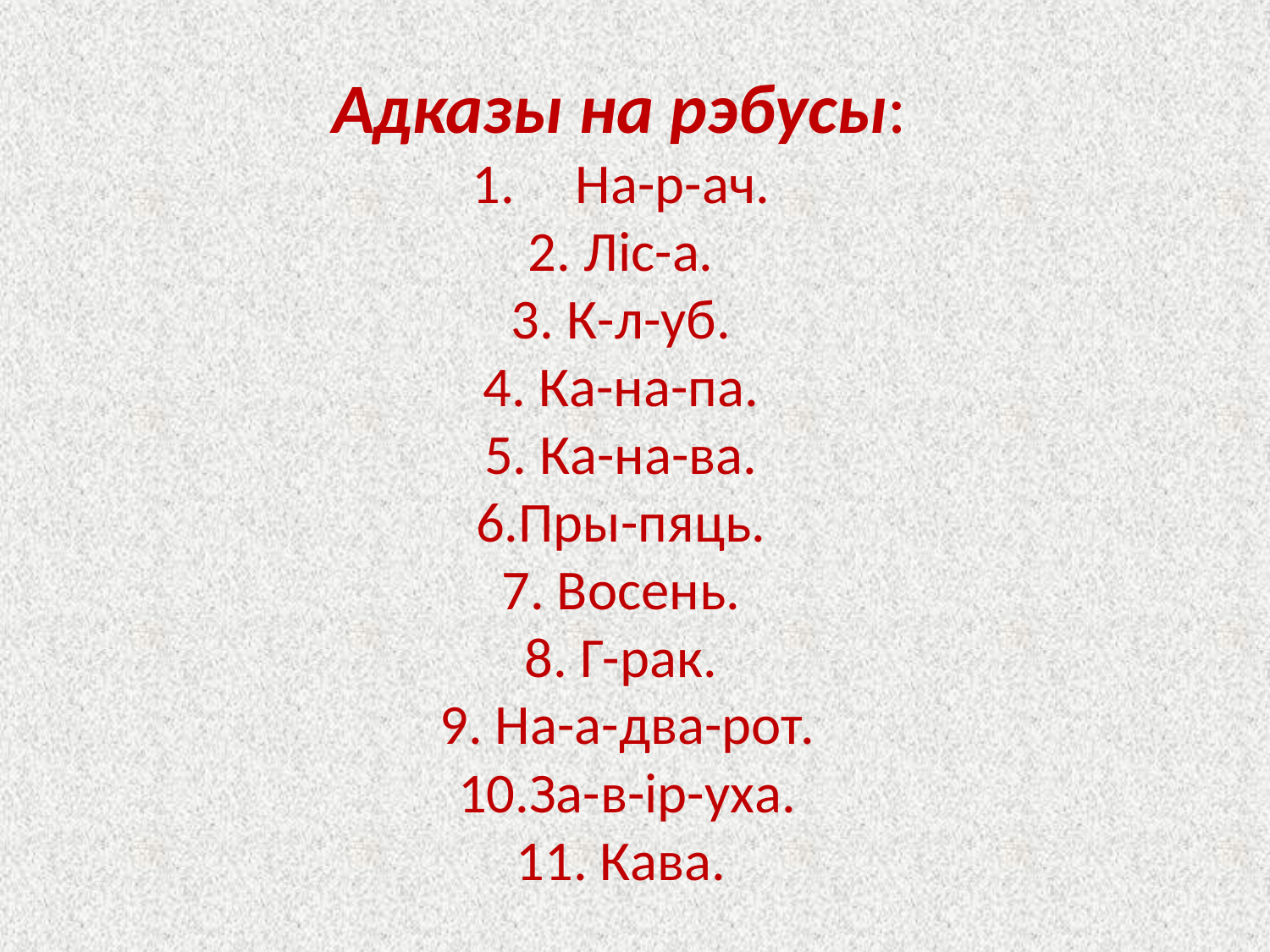

Адказы на рэбусы:
На-р-ач.
2. Ліс-а.
3. К-л-уб.
4. Ка-на-па.
5. Ка-на-ва.
6.Пры-пяць.
7. Восень.
8. Г-рак.
9. На-а-два-рот.
 10.За-в-ір-уха.
11. Кава.